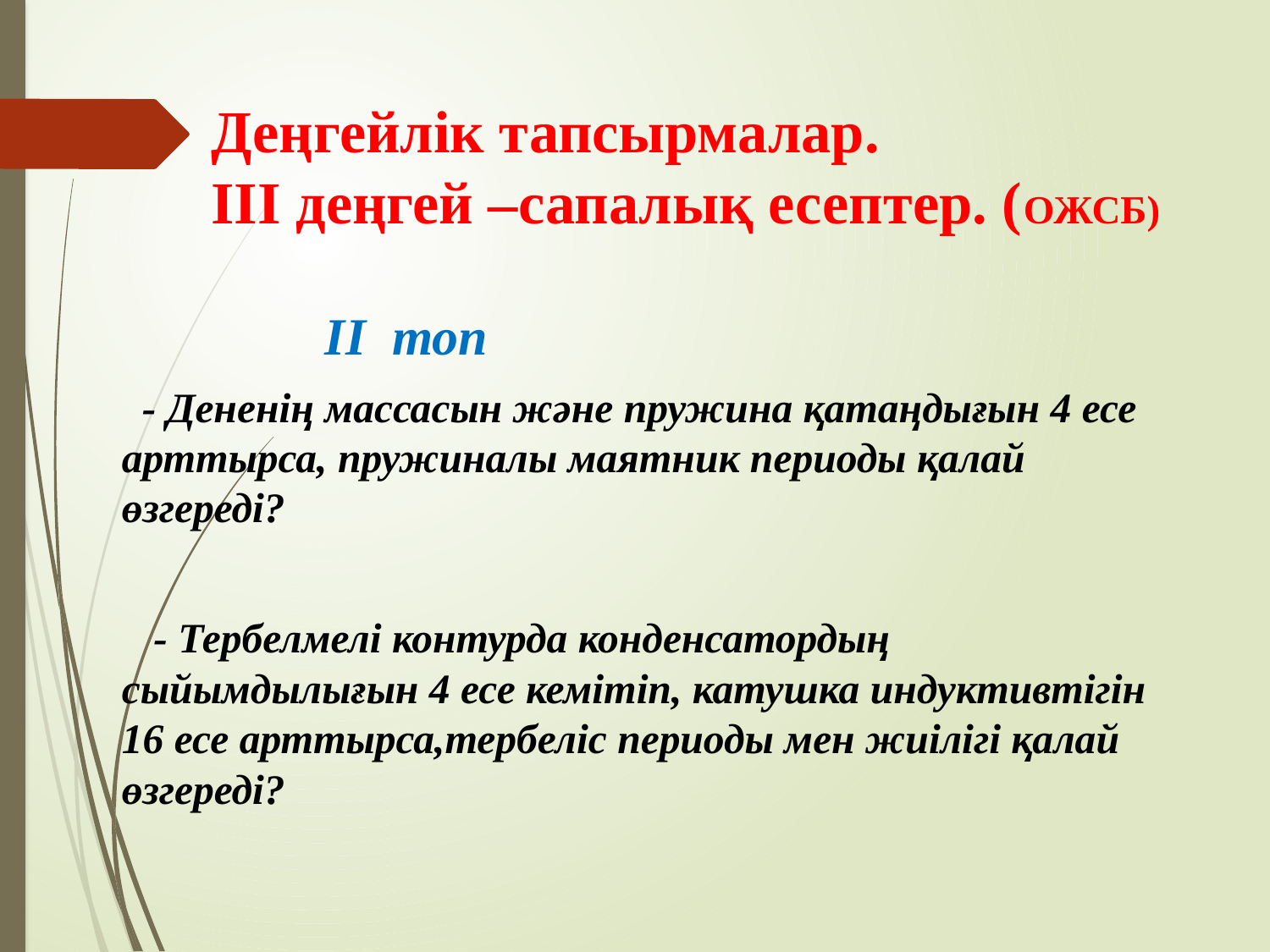

# Деңгейлік тапсырмалар. ІІІ деңгей –сапалық есептер. (ОЖСБ)
                              ІІ  топ
   - Дененің массасын және пружина қатаңдығын 4 есе  арттырса, пружиналы маятник периоды қалай өзгереді?

   - Тербелмелі контурда конденсатордың сыйымдылығын 4 есе кемітіп, катушка индуктивтігін 16 есе арттырса,тербеліс периоды мен жиілігі қалай өзгереді?